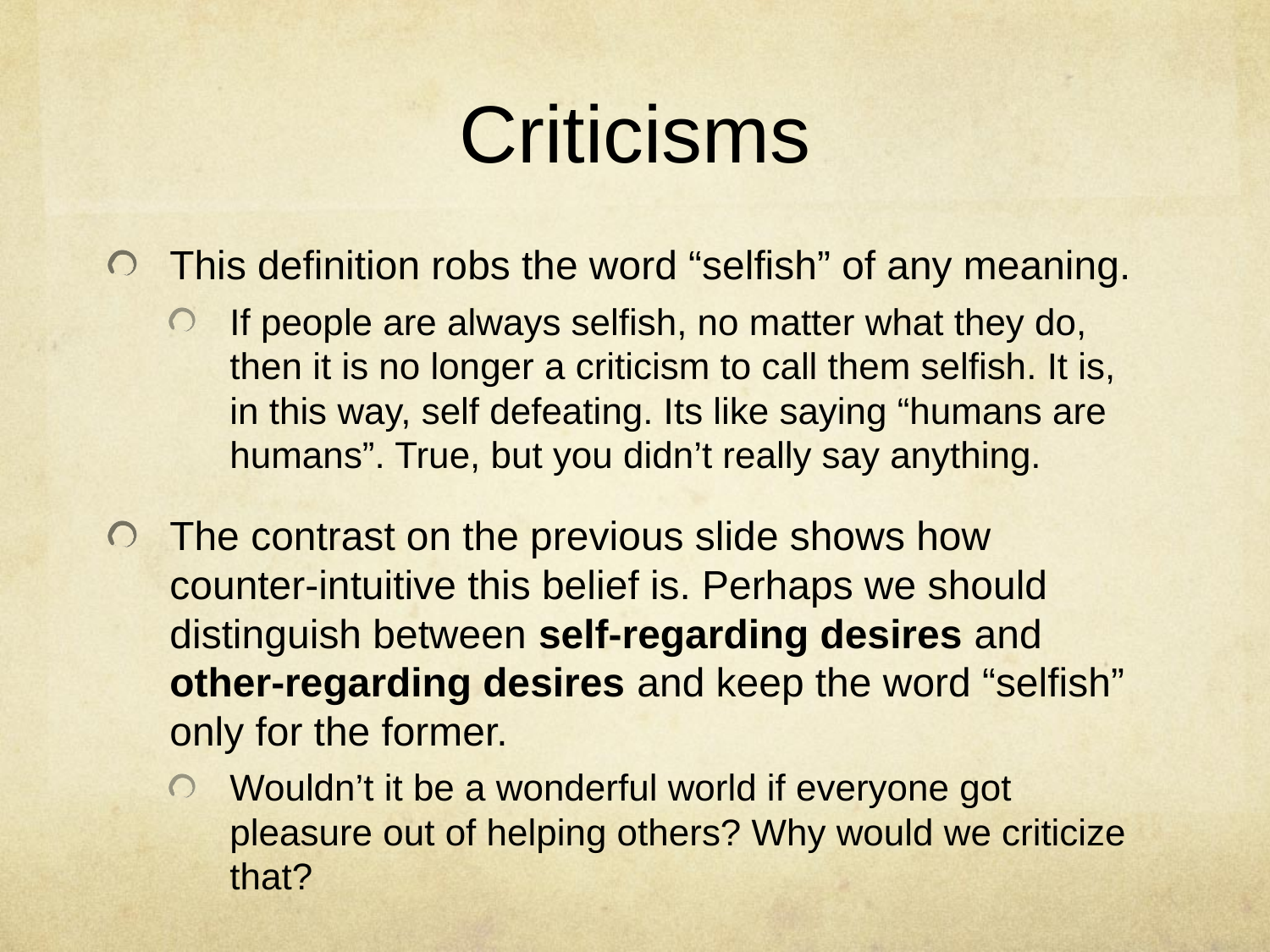

# Criticisms
This definition robs the word “selfish” of any meaning.
If people are always selfish, no matter what they do, then it is no longer a criticism to call them selfish. It is, in this way, self defeating. Its like saying “humans are humans”. True, but you didn’t really say anything.
The contrast on the previous slide shows how counter-intuitive this belief is. Perhaps we should distinguish between self-regarding desires and other-regarding desires and keep the word “selfish” only for the former.
Wouldn’t it be a wonderful world if everyone got pleasure out of helping others? Why would we criticize that?